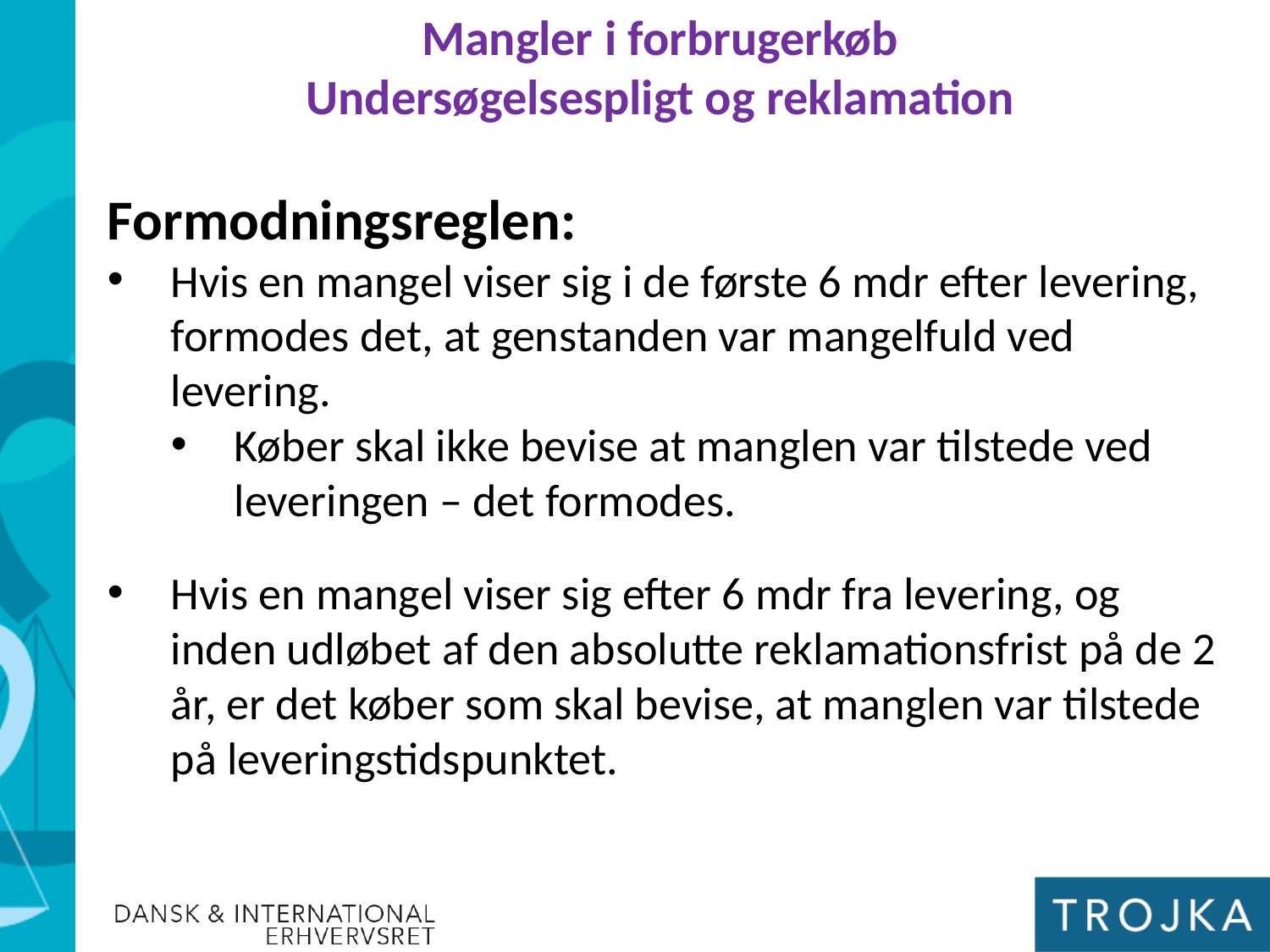

Mangler i forbrugerkøb
Undersøgelsespligt og reklamation

Formodningsreglen:
Hvis en mangel viser sig i de første 6 mdr efter levering, formodes det, at genstanden var mangelfuld ved levering.
Køber skal ikke bevise at manglen var tilstede ved leveringen – det formodes.

Hvis en mangel viser sig efter 6 mdr fra levering, og inden udløbet af den absolutte reklamationsfrist på de 2 år, er det køber som skal bevise, at manglen var tilstede på leveringstidspunktet.